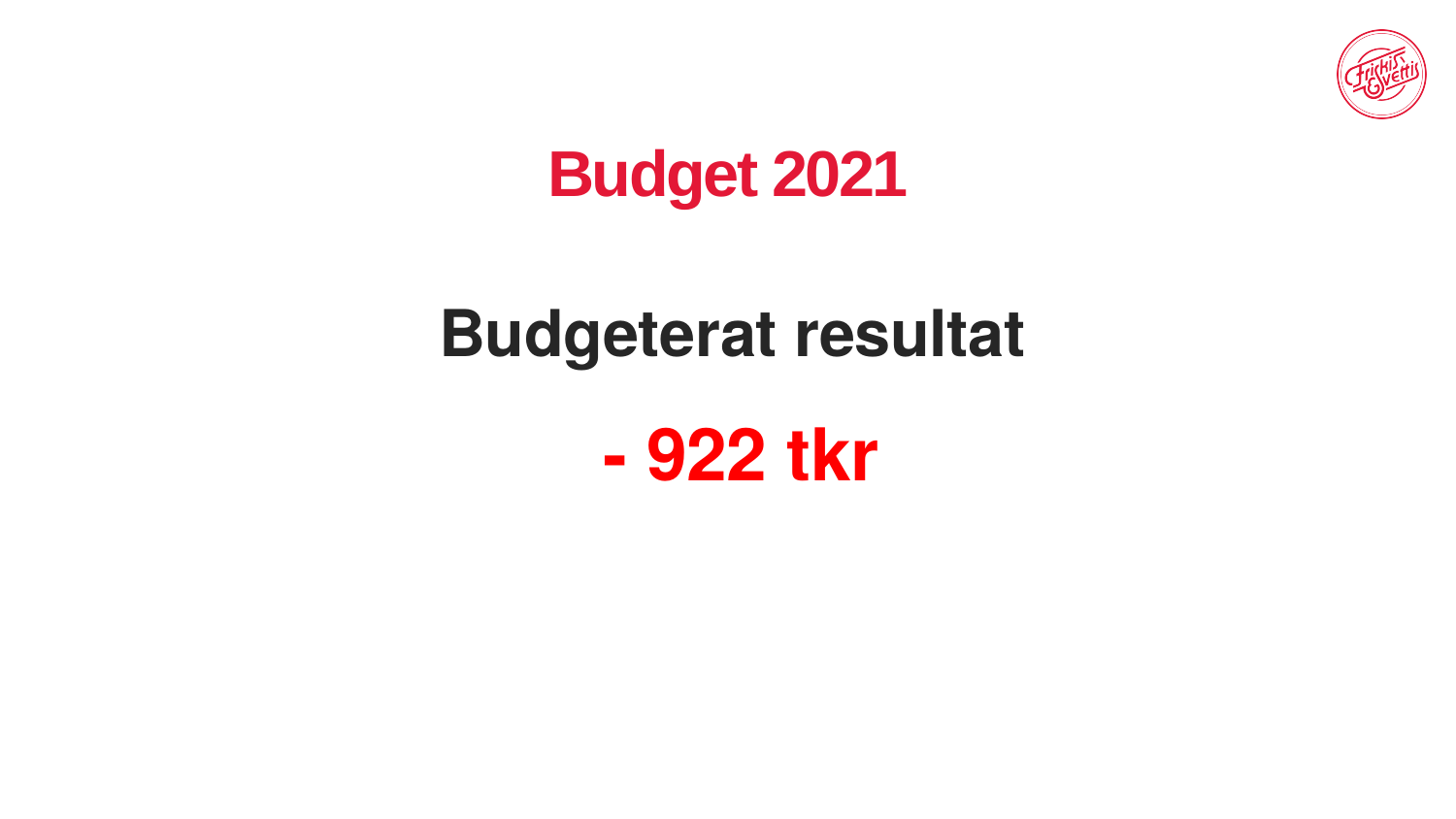

# Budget 2021
Budgeterat resultat

- 922 tkr